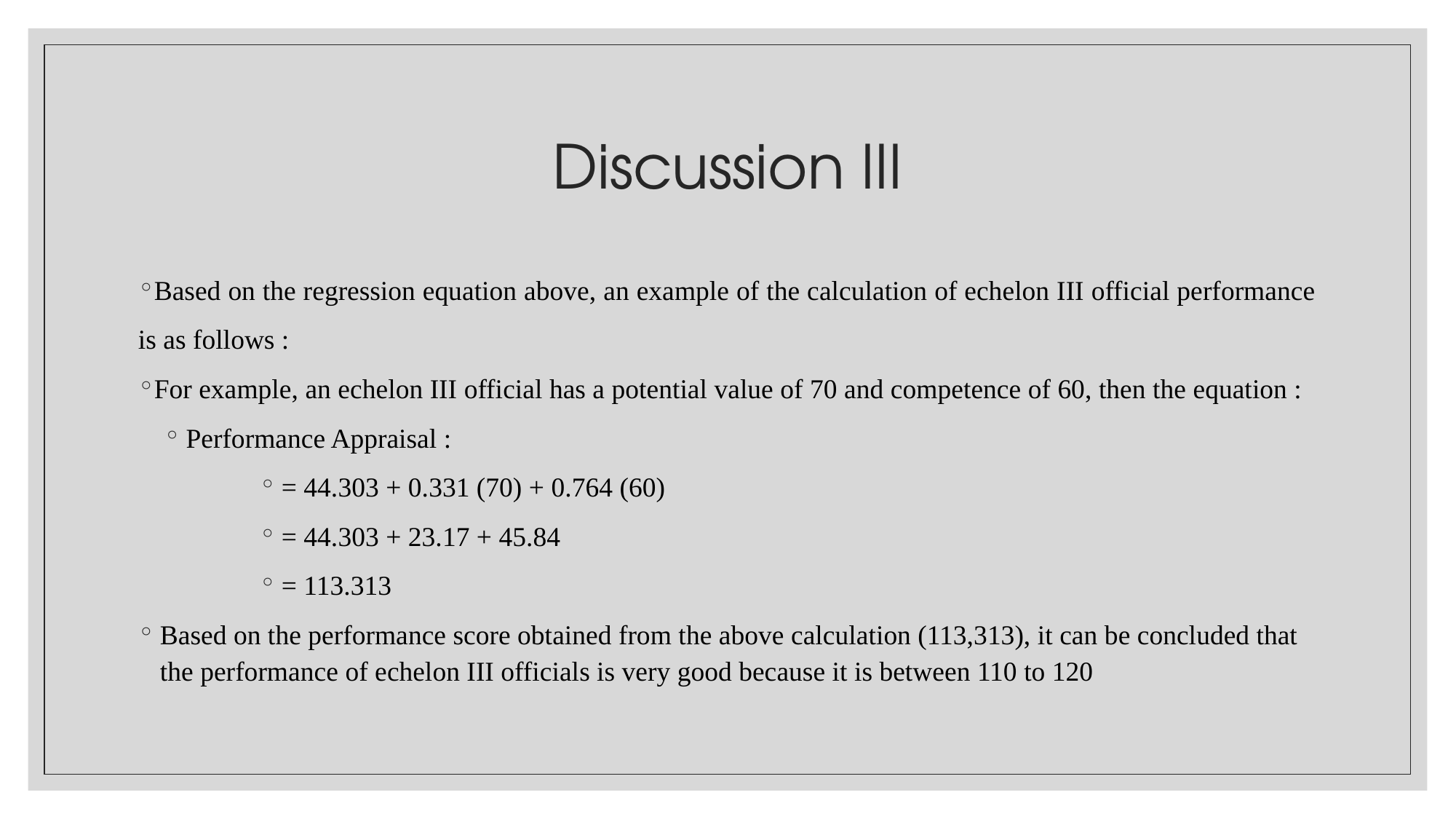

# Discussion III
Based on the regression equation above, an example of the calculation of echelon III official performance is as follows :
For example, an echelon III official has a potential value of 70 and competence of 60, then the equation :
Performance Appraisal :
= 44.303 + 0.331 (70) + 0.764 (60)
= 44.303 + 23.17 + 45.84
= 113.313
Based on the performance score obtained from the above calculation (113,313), it can be concluded that the performance of echelon III officials is very good because it is between 110 to 120